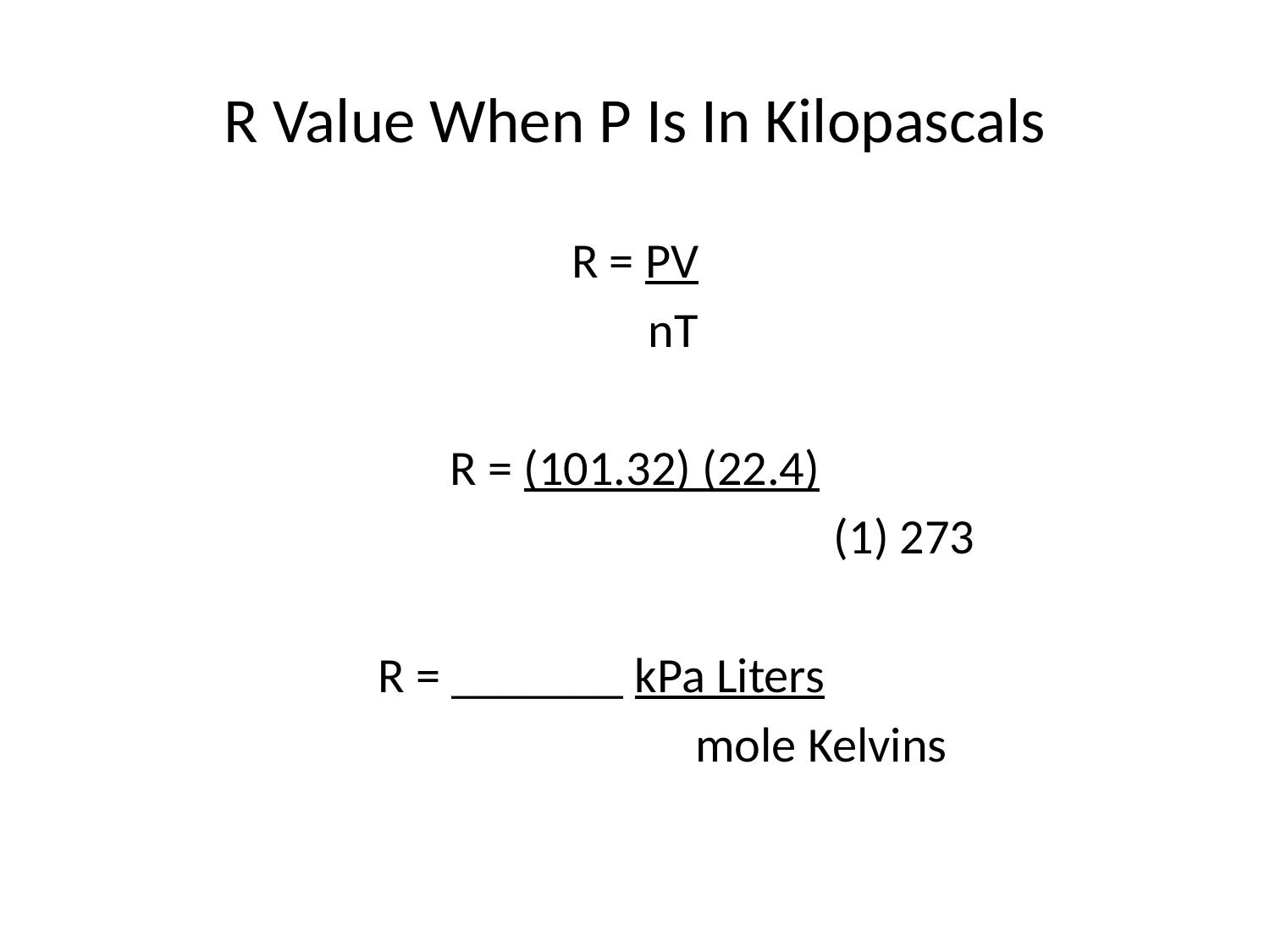

# R Value When P Is In Kilopascals
R = PV
                                                   nT

R = (101.32) (22.4)
       				                  (1) 273

			R = _______ kPa Liters
			   	                 mole Kelvins